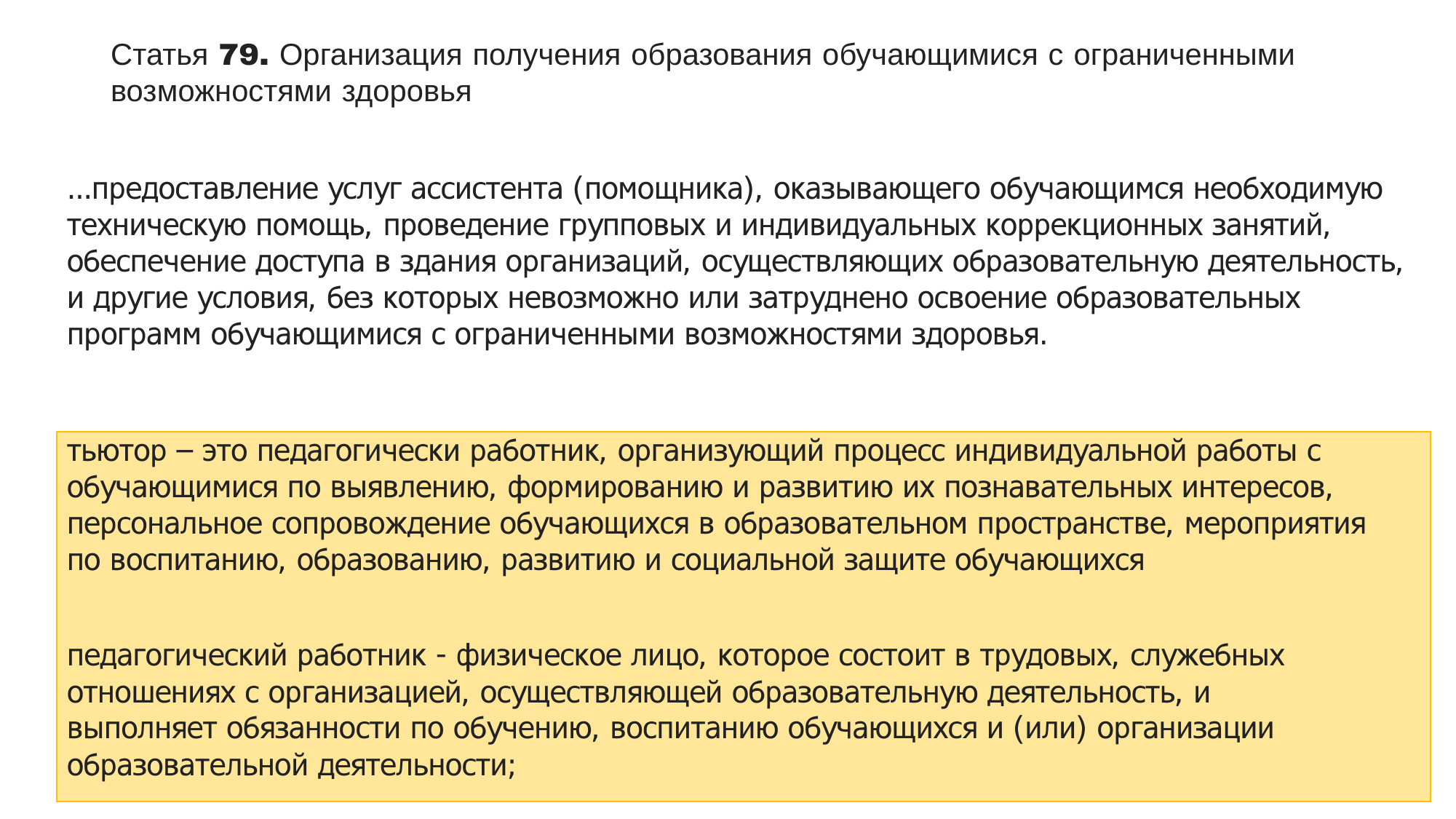

Статья 79. Организация получения образования обучающимися с ограниченными возможностями здоровья
…предоставление услуг ассистента (помощника), оказывающего обучающимся необходимую техническую помощь, проведение групповых и индивидуальных коррекционных занятий, обеспечение доступа в здания организаций, осуществляющих образовательную деятельность, и другие условия, без которых невозможно или затруднено освоение образовательных программ обучающимися с ограниченными возможностями здоровья.
тьютор – это педагогически работник, организующий процесс индивидуальной работы с обучающимися по выявлению, формированию и развитию их познавательных интересов, персональное сопровождение обучающихся в образовательном пространстве, мероприятия по воспитанию, образованию, развитию и социальной защите обучающихся

педагогический работник - физическое лицо, которое состоит в трудовых, служебных отношениях с организацией, осуществляющей образовательную деятельность, и выполняет обязанности по обучению, воспитанию обучающихся и (или) организации образовательной деятельности;